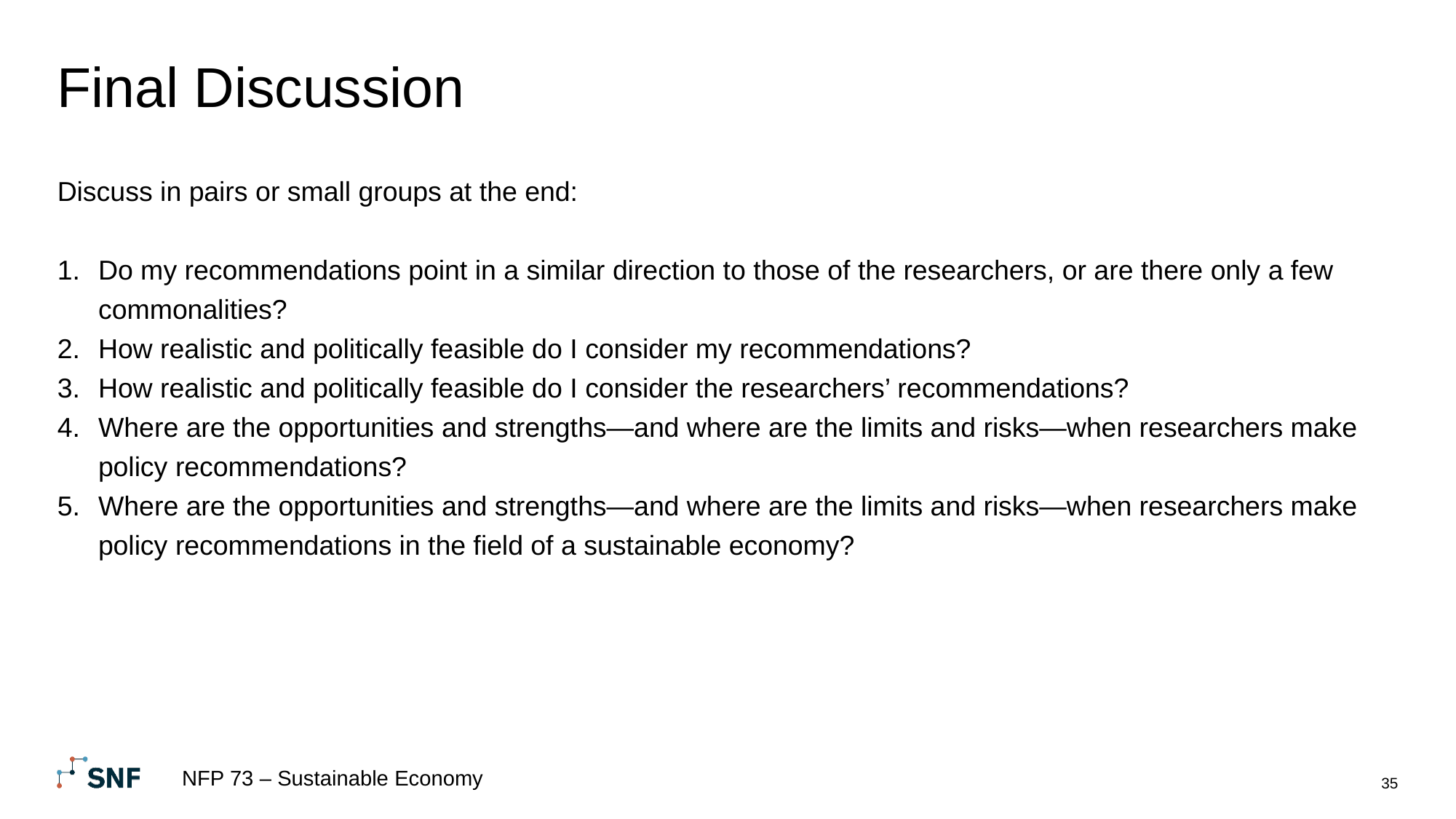

# Final Discussion
Discuss in pairs or small groups at the end:

Do my recommendations point in a similar direction to those of the researchers, or are there only a few commonalities?
How realistic and politically feasible do I consider my recommendations?
How realistic and politically feasible do I consider the researchers’ recommendations?
Where are the opportunities and strengths—and where are the limits and risks—when researchers make policy recommendations?
Where are the opportunities and strengths—and where are the limits and risks—when researchers make policy recommendations in the field of a sustainable economy?
NFP 73 – Sustainable Economy
35